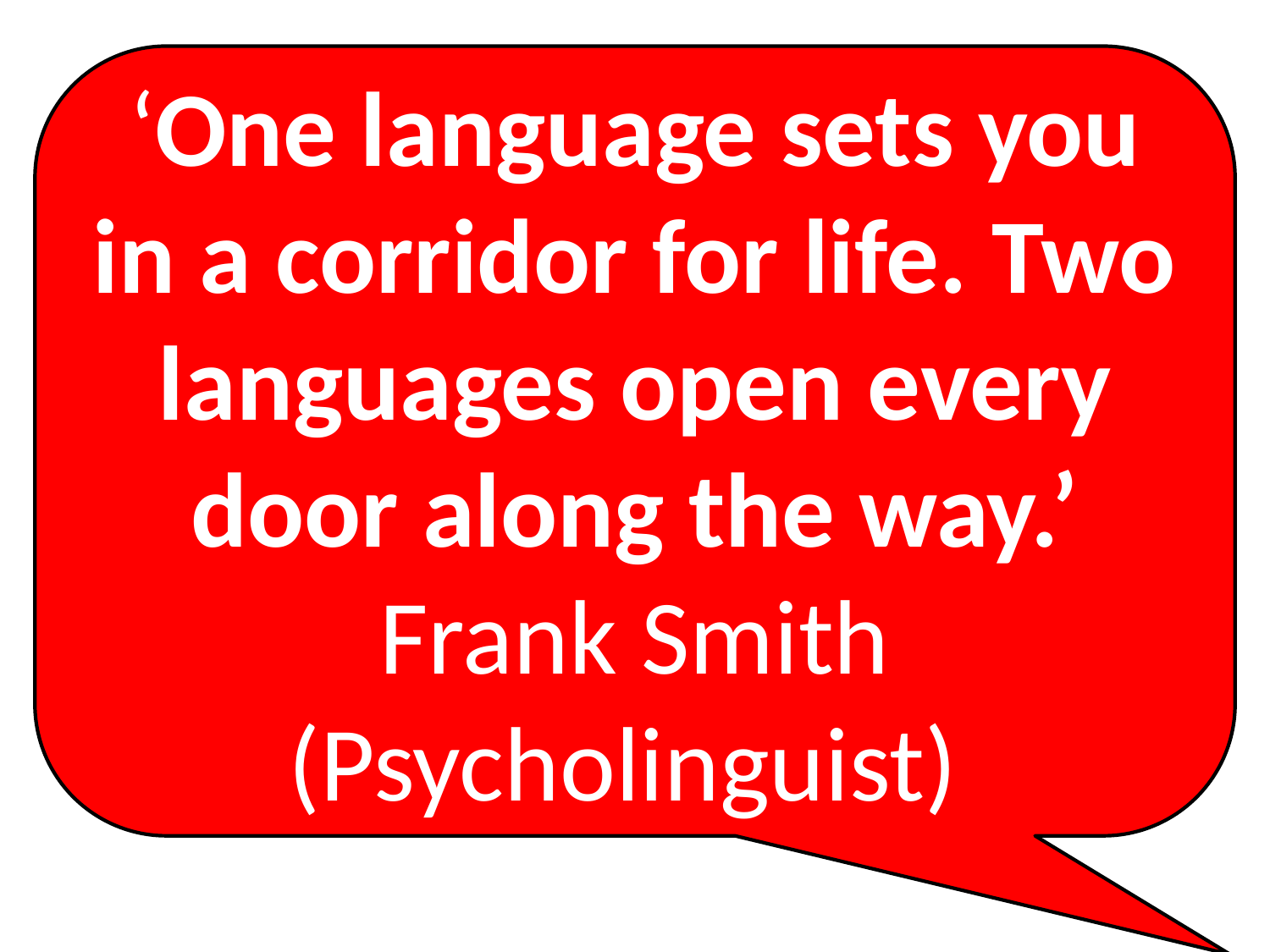

‘One language sets you in a corridor for life. Two languages open every door along the way.’ Frank Smith (Psycholinguist)